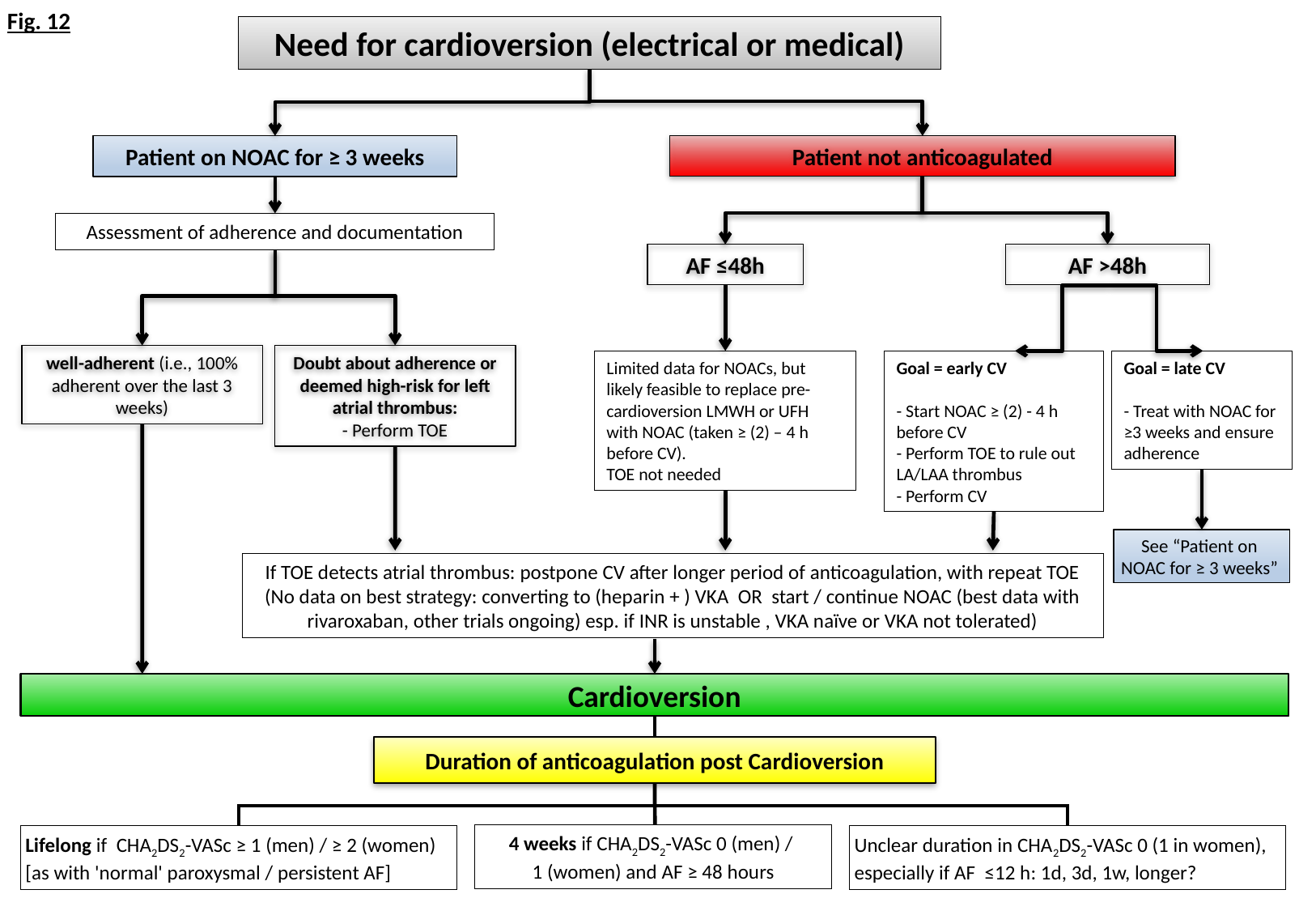

Fig. 12
Need for cardioversion (electrical or medical)
Patient on NOAC for ≥ 3 weeks
Patient not anticoagulated
Assessment of adherence and documentation
AF ≤48h
AF >48h
well-adherent (i.e., 100% adherent over the last 3 weeks)
Doubt about adherence or deemed high-risk for left atrial thrombus:
- Perform TOE
Goal = late CV

- Treat with NOAC for ≥3 weeks and ensure adherence
Limited data for NOACs, but likely feasible to replace pre-cardioversion LMWH or UFH with NOAC (taken ≥ (2) – 4 h before CV).
TOE not needed
Goal = early CV

- Start NOAC ≥ (2) - 4 h  before CV
- Perform TOE to rule out LA/LAA thrombus
- Perform CV
See “Patient on NOAC for ≥ 3 weeks”
If TOE detects atrial thrombus: postpone CV after longer period of anticoagulation, with repeat TOE
(No data on best strategy: converting to (heparin + ) VKA  OR  start / continue NOAC (best data with rivaroxaban, other trials ongoing) esp. if INR is unstable , VKA naïve or VKA not tolerated)
Cardioversion
Duration of anticoagulation post Cardioversion
4 weeks if CHA2DS2-VASc 0 (men) /
1 (women) and AF ≥ 48 hours
Lifelong if  CHA2DS2-VASc ≥ 1 (men) / ≥ 2 (women) [as with 'normal' paroxysmal / persistent AF]
Unclear duration in CHA2DS2-VASc 0 (1 in women), especially if AF  ≤12 h: 1d, 3d, 1w, longer?